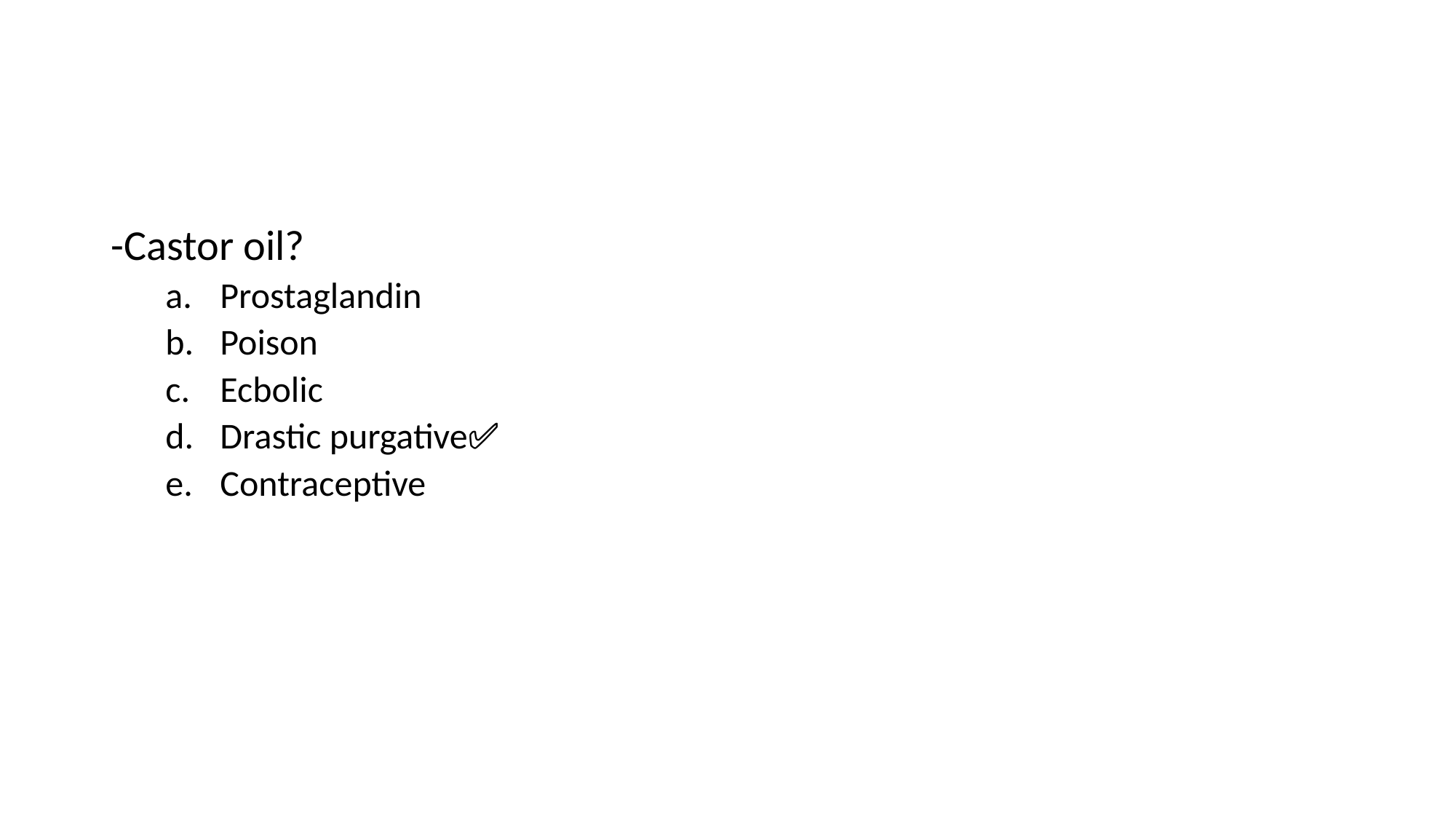

#
-Castor oil?
Prostaglandin
Poison
Ecbolic
Drastic purgative✅
Contraceptive